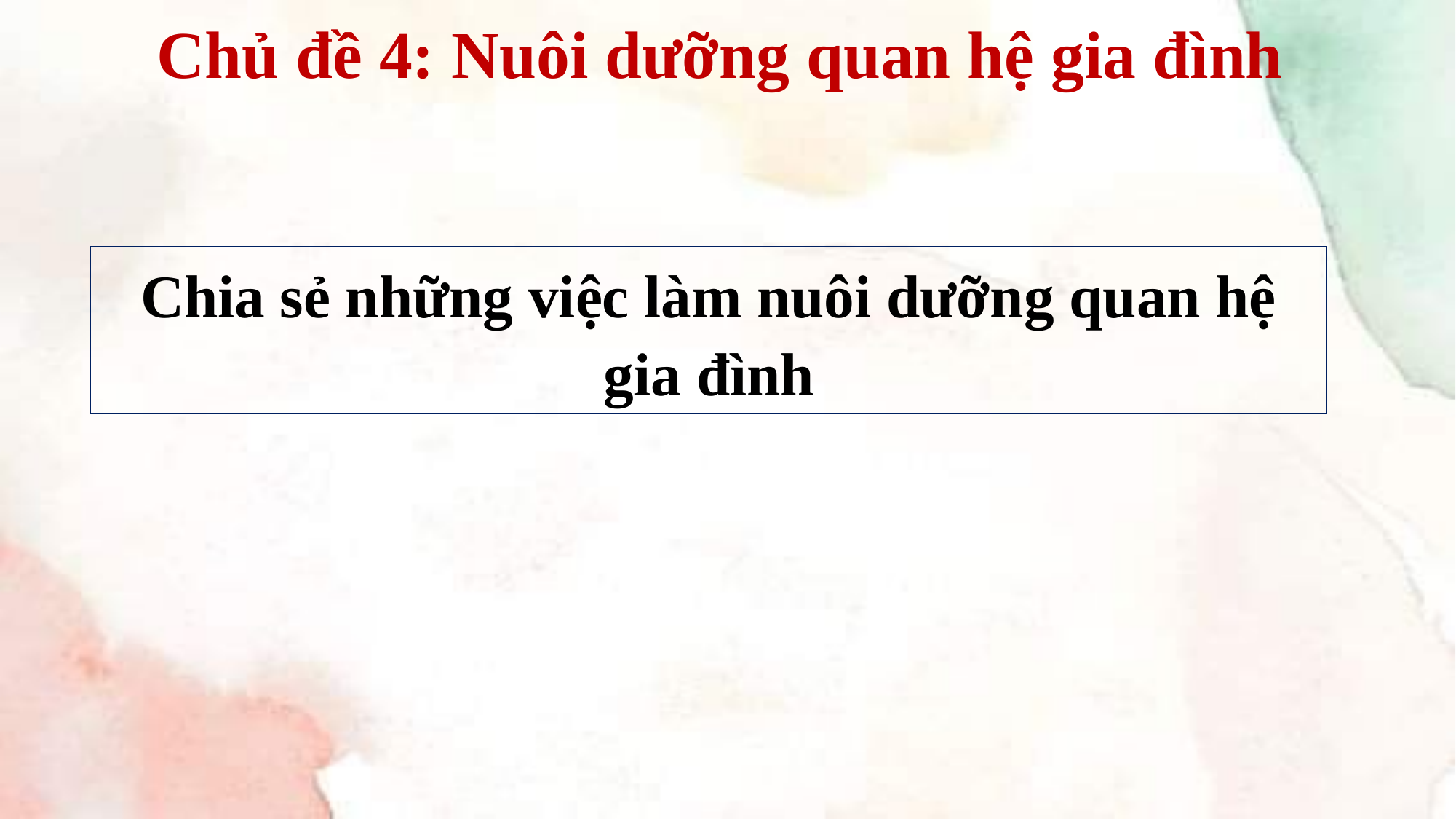

Chủ đề 4: Nuôi dưỡng quan hệ gia đình
Chia sẻ những việc làm nuôi dưỡng quan hệ gia đình